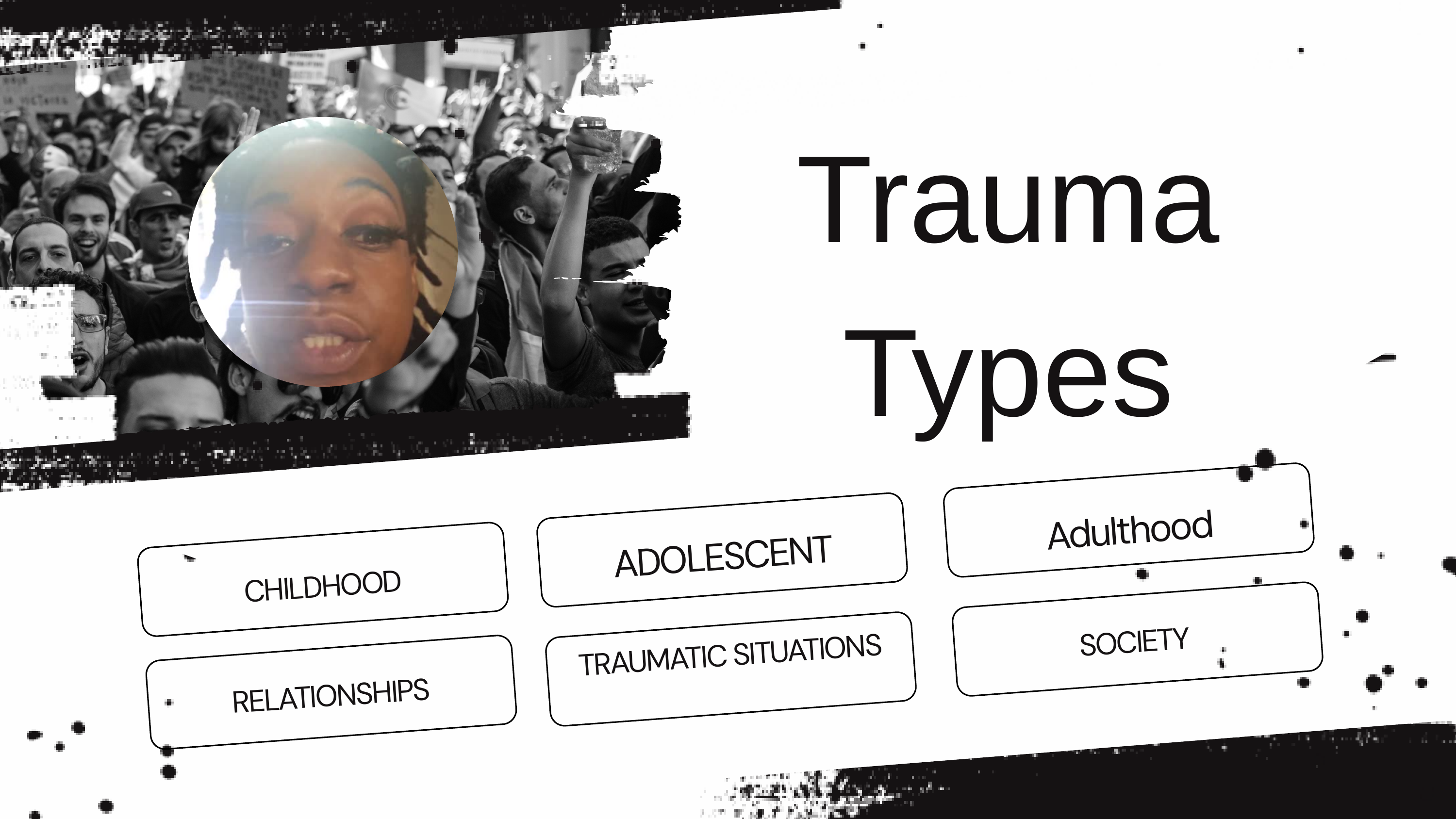

Trauma Types

Adulthood

AD
ADOLESCENT

CHILDHOOD

SOCIETY
TRAUMATIC SITUATIONS

RELATIONSHIPS